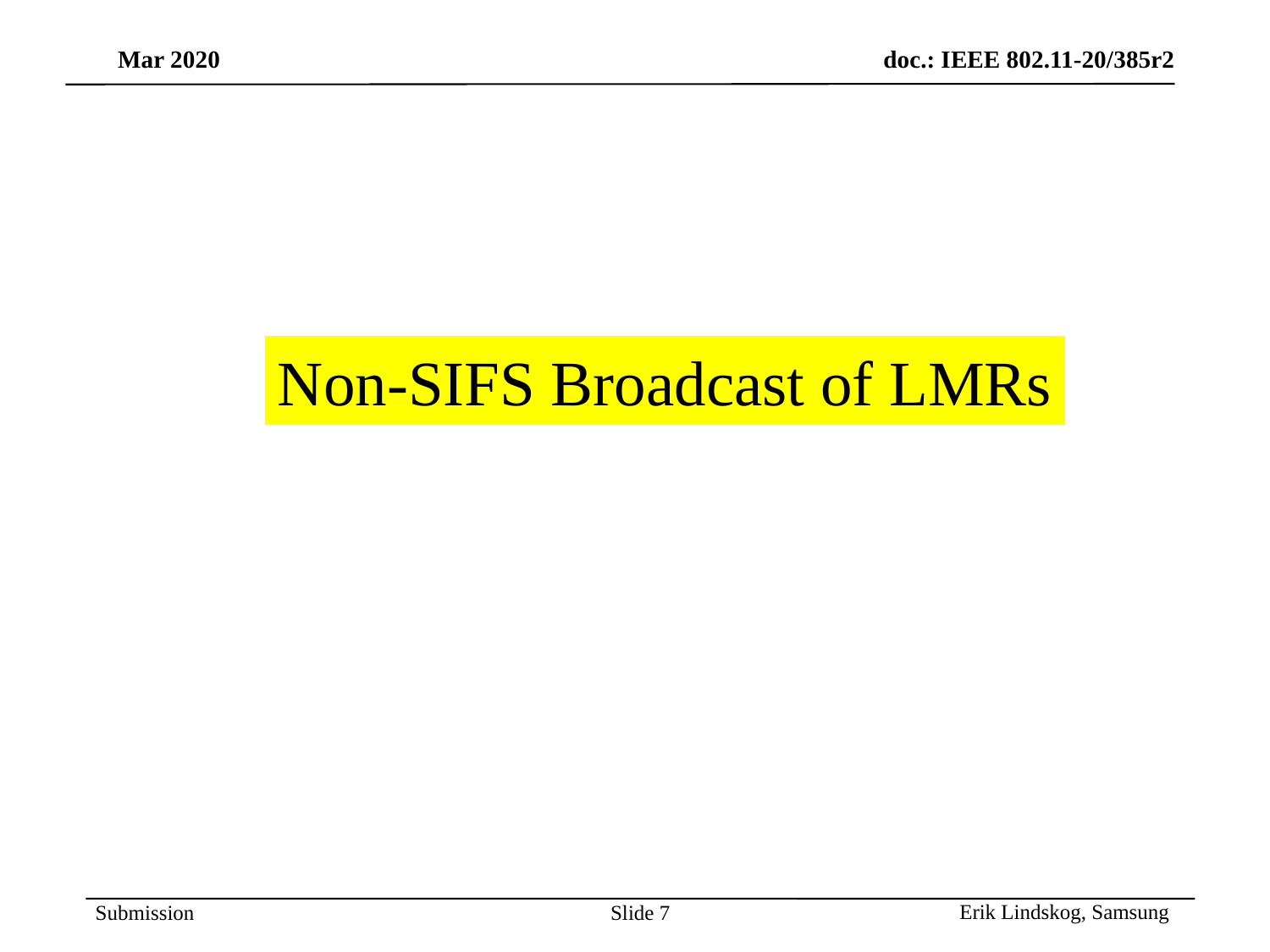

Non-SIFS Broadcast of LMRs
Erik Lindskog, Samsung
Slide 7